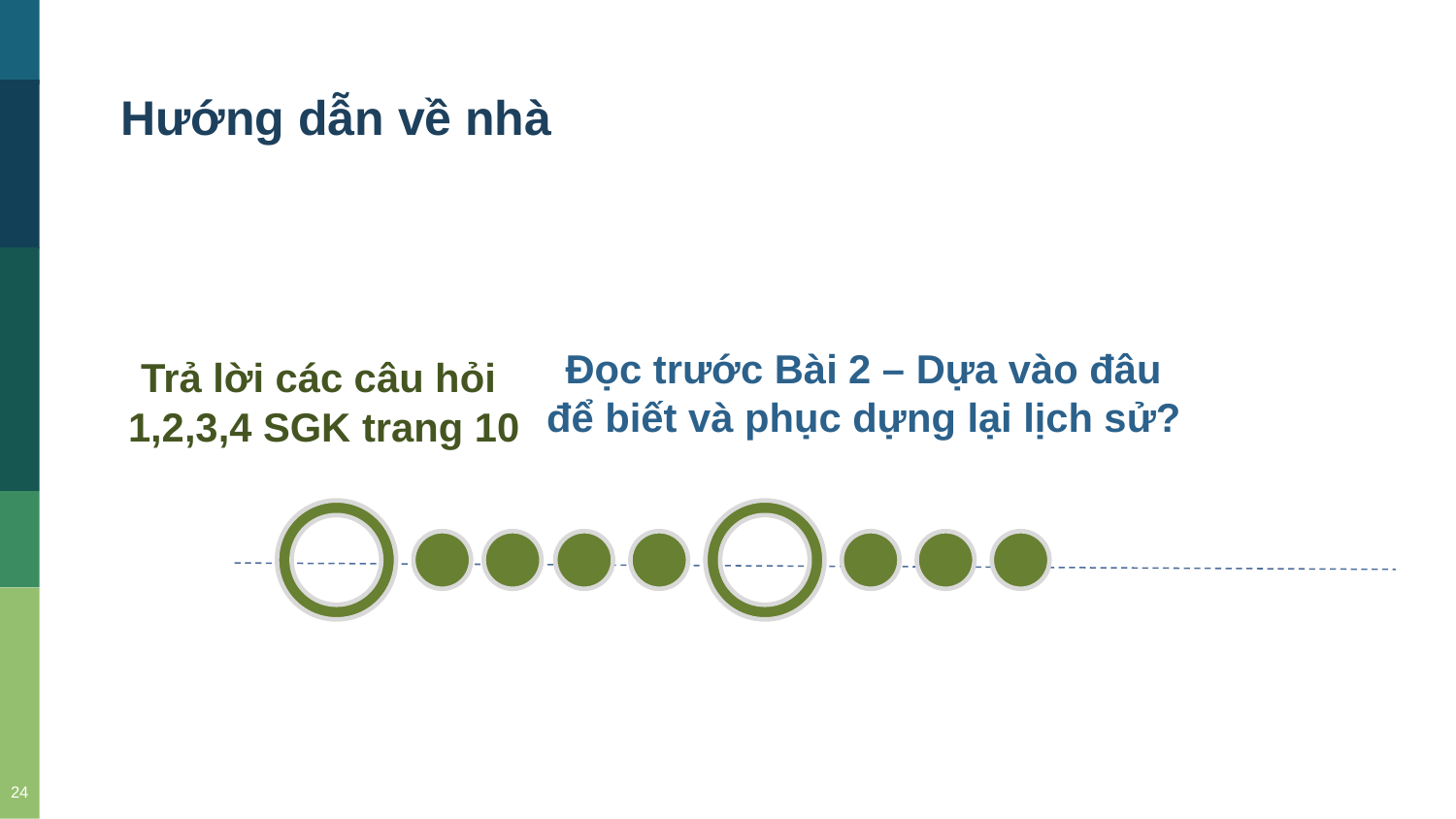

Hướng dẫn về nhà
Đọc trước Bài 2 – Dựa vào đâu để biết và phục dựng lại lịch sử?
Trả lời các câu hỏi
1,2,3,4 SGK trang 10

24